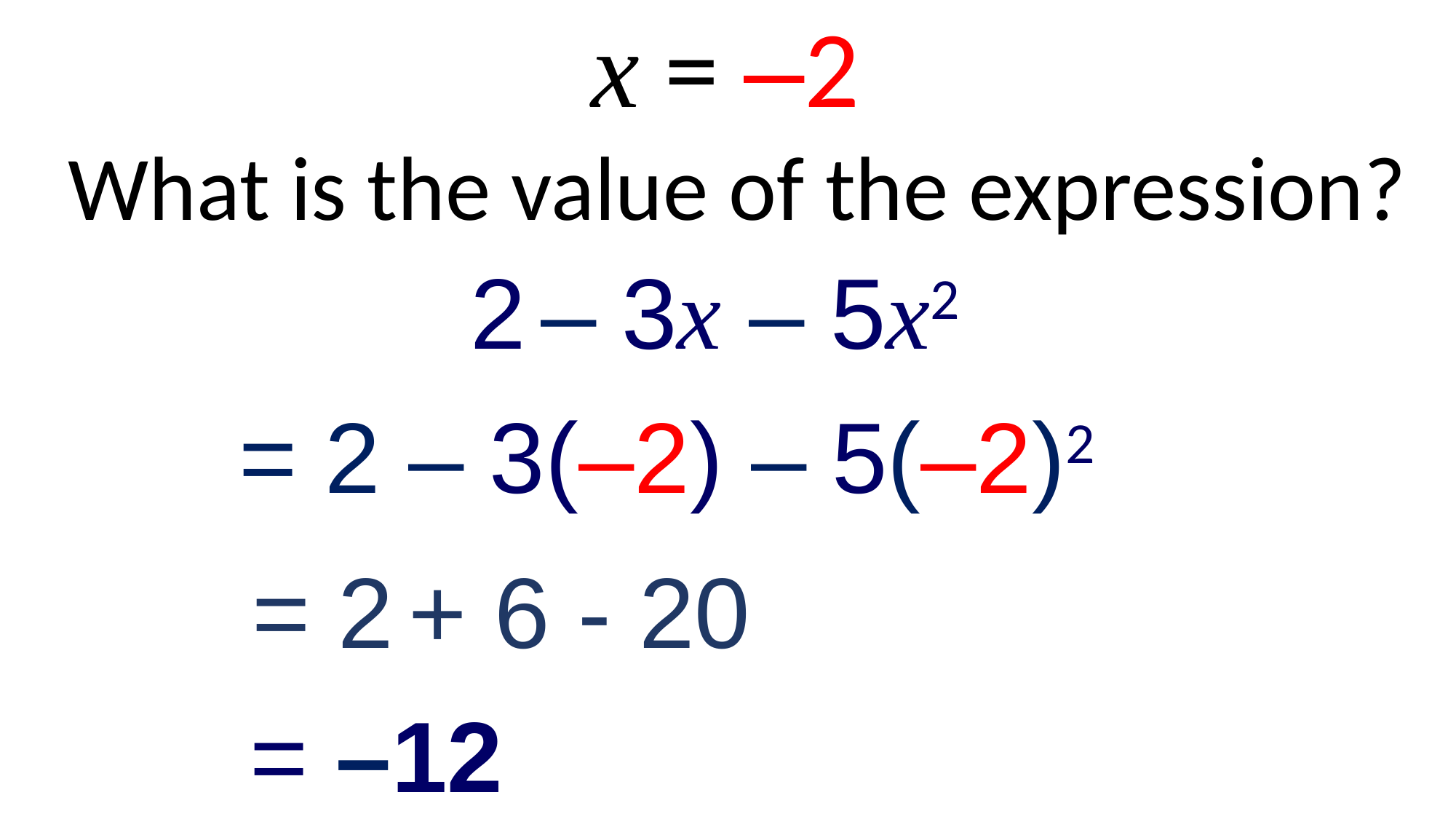

x = –2
What is the value of the expression?
2 – 3x – 5x2
= 2 – 3(–2) – 5(–2)2
= 2 + 6 - 20
= –12